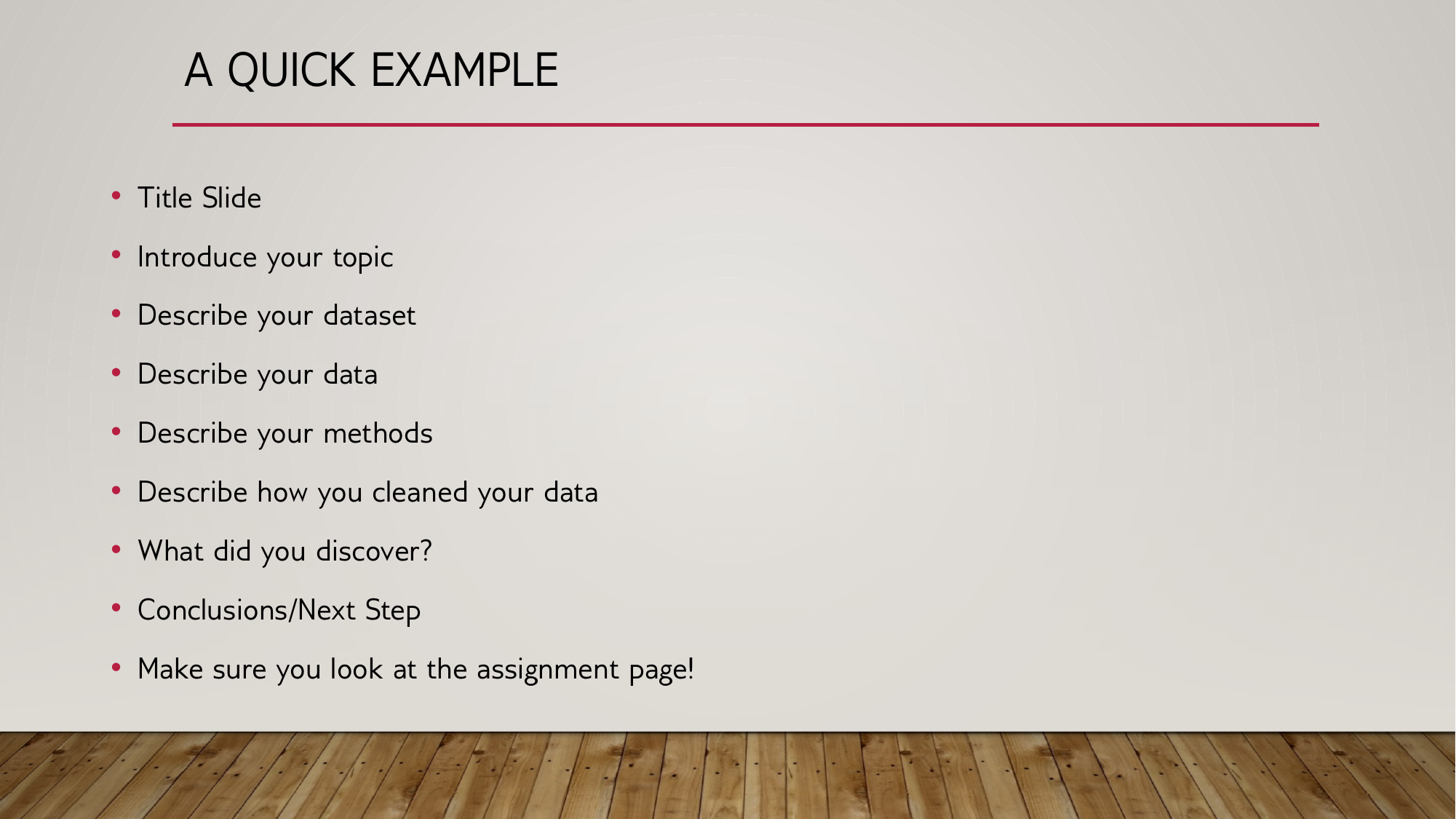

# A Quick Example
Title Slide
Introduce your topic
Describe your dataset
Describe your data
Describe your methods
Describe how you cleaned your data
What did you discover?
Conclusions/Next Step
Make sure you look at the assignment page!